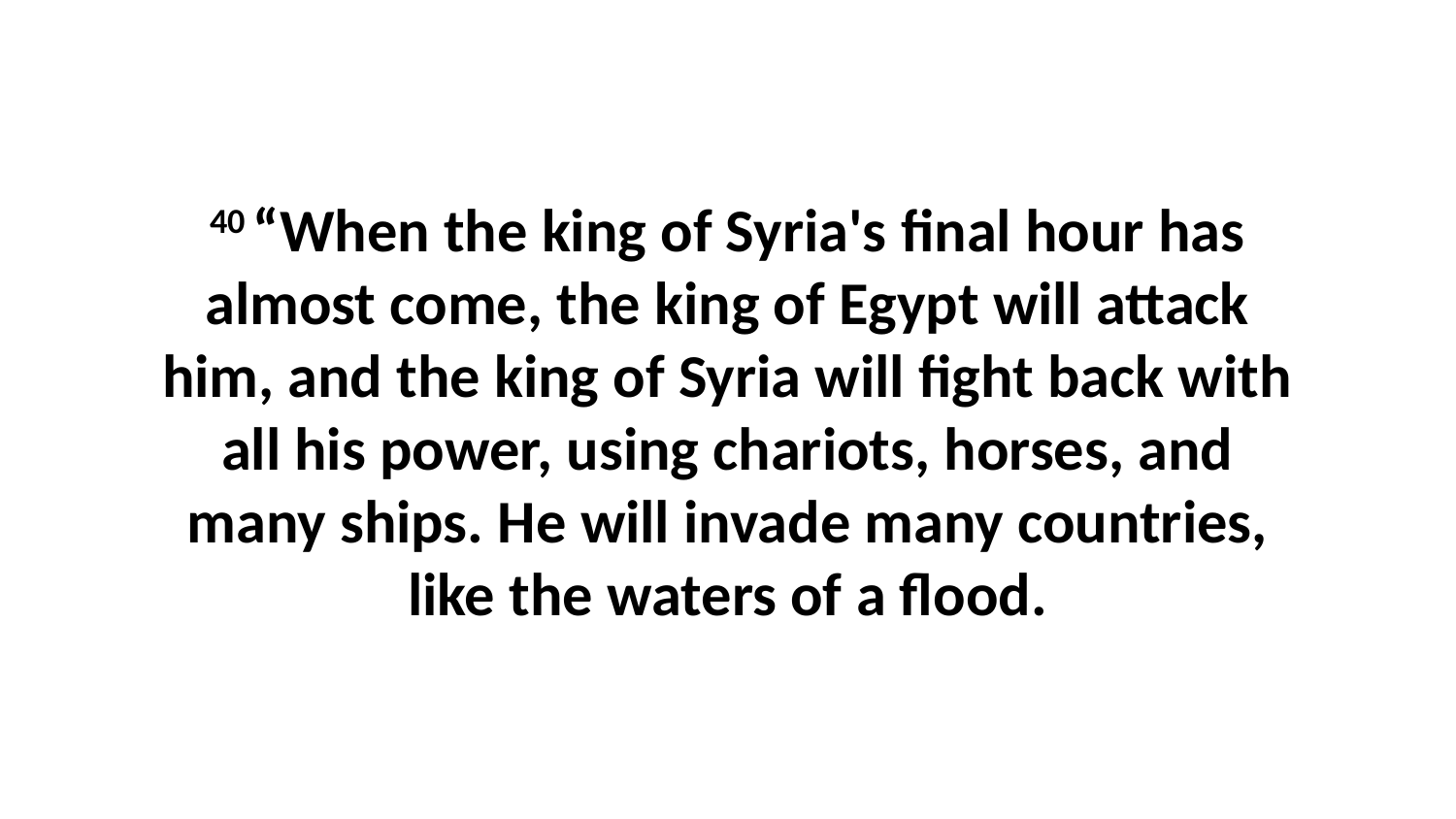

40 “When the king of Syria's final hour has almost come, the king of Egypt will attack him, and the king of Syria will fight back with all his power, using chariots, horses, and many ships. He will invade many countries, like the waters of a flood.